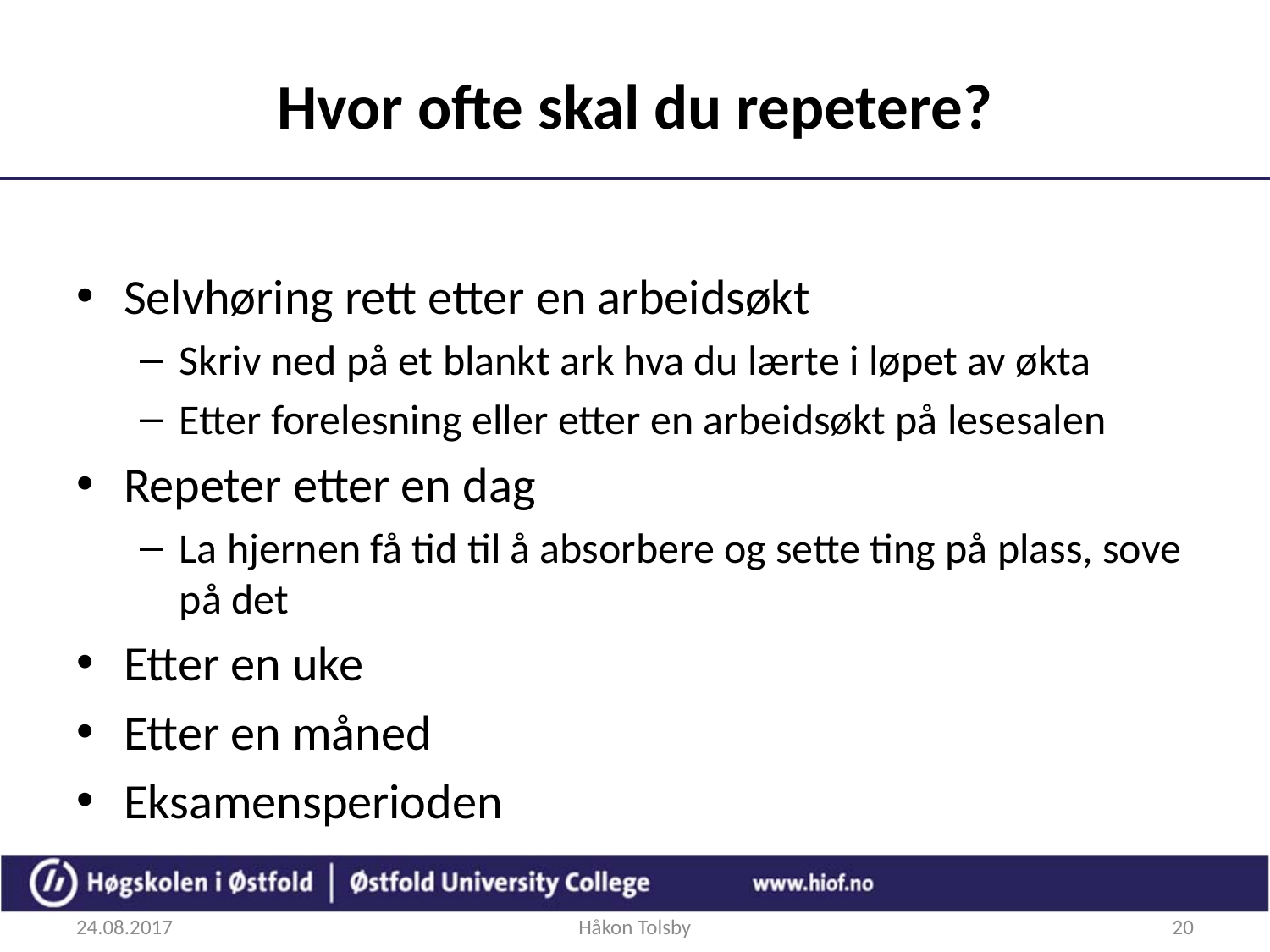

# Hvor ofte skal du repetere?

Selvhøring rett etter en arbeidsøkt
Skriv ned på et blankt ark hva du lærte i løpet av økta
Etter forelesning eller etter en arbeidsøkt på lesesalen
Repeter etter en dag
La hjernen få tid til å absorbere og sette ting på plass, sove på det
Etter en uke
Etter en måned
Eksamensperioden
24.08.2017
Håkon Tolsby
20